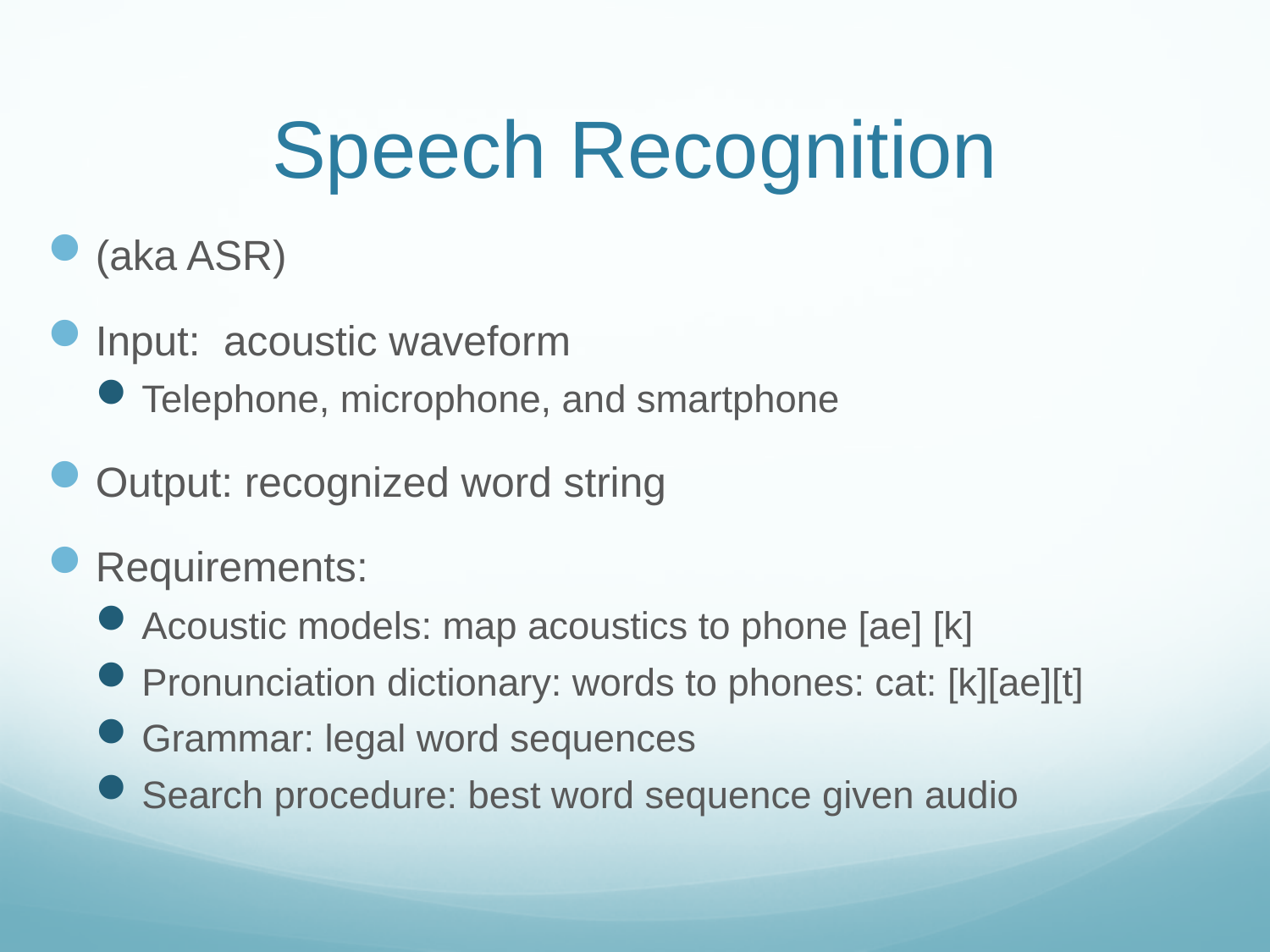

# Speech Recognition
(aka ASR)
Input:  acoustic waveform
Telephone, microphone, and smartphone
Output: recognized word string
Requirements:
Acoustic models: map acoustics to phone [ae] [k]
Pronunciation dictionary: words to phones: cat: [k][ae][t]
Grammar: legal word sequences
Search procedure: best word sequence given audio